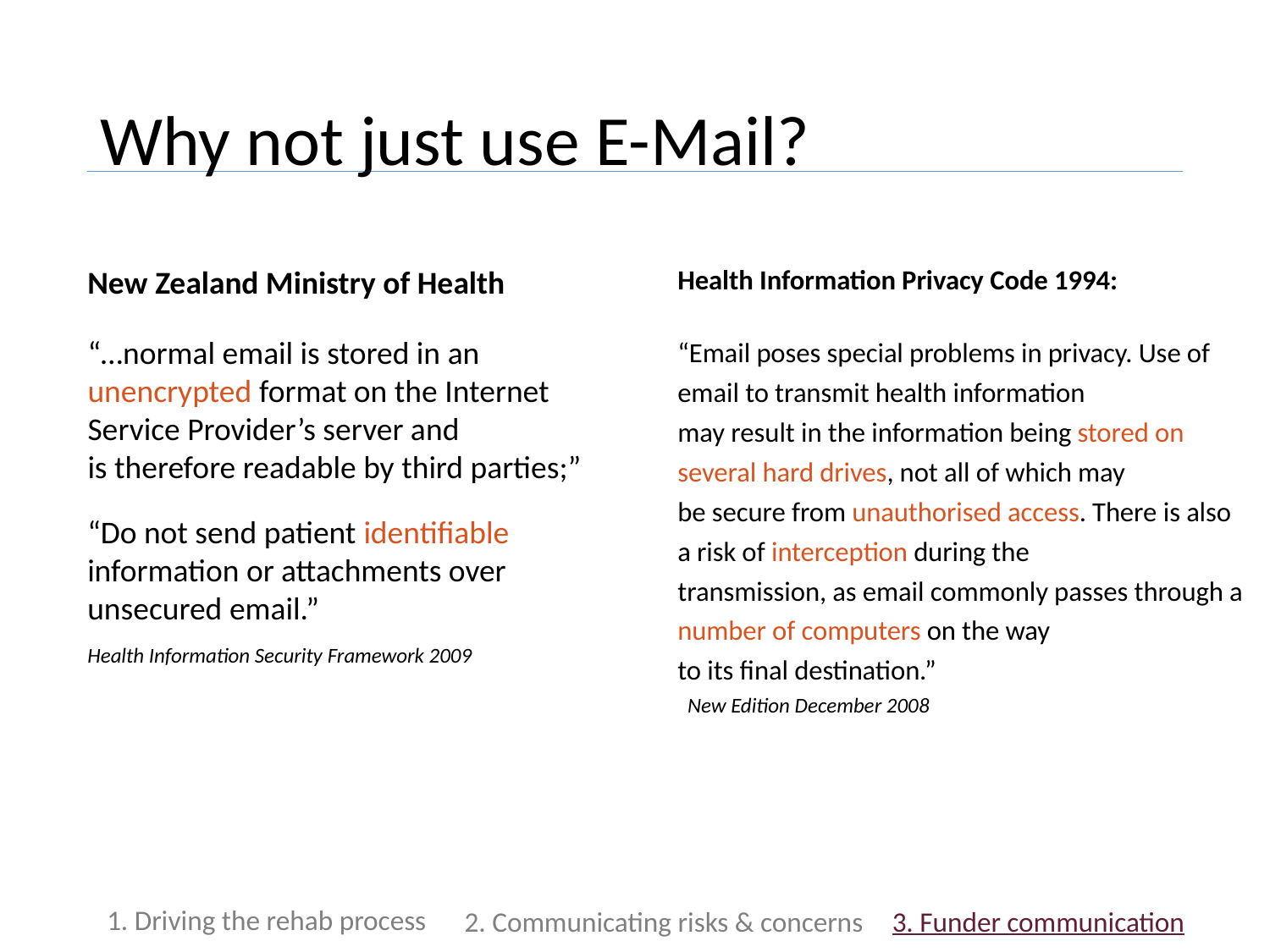

# Why not just use E-Mail?
New Zealand Ministry of Health
Health Information Privacy Code 1994:

“Email poses special problems in privacy. Use of email to transmit health information
may result in the information being stored on several hard drives, not all of which may
be secure from unauthorised access. There is also a risk of interception during the
transmission, as email commonly passes through a number of computers on the way
to its final destination.”

“…normal email is stored in an unencrypted format on the Internet Service Provider’s server and
is therefore readable by third parties;”
“Do not send patient identifiable information or attachments over unsecured email.”
Health Information Security Framework 2009
New Edition December 2008
1. Driving the rehab process
2. Communicating risks & concerns
3. Funder communication